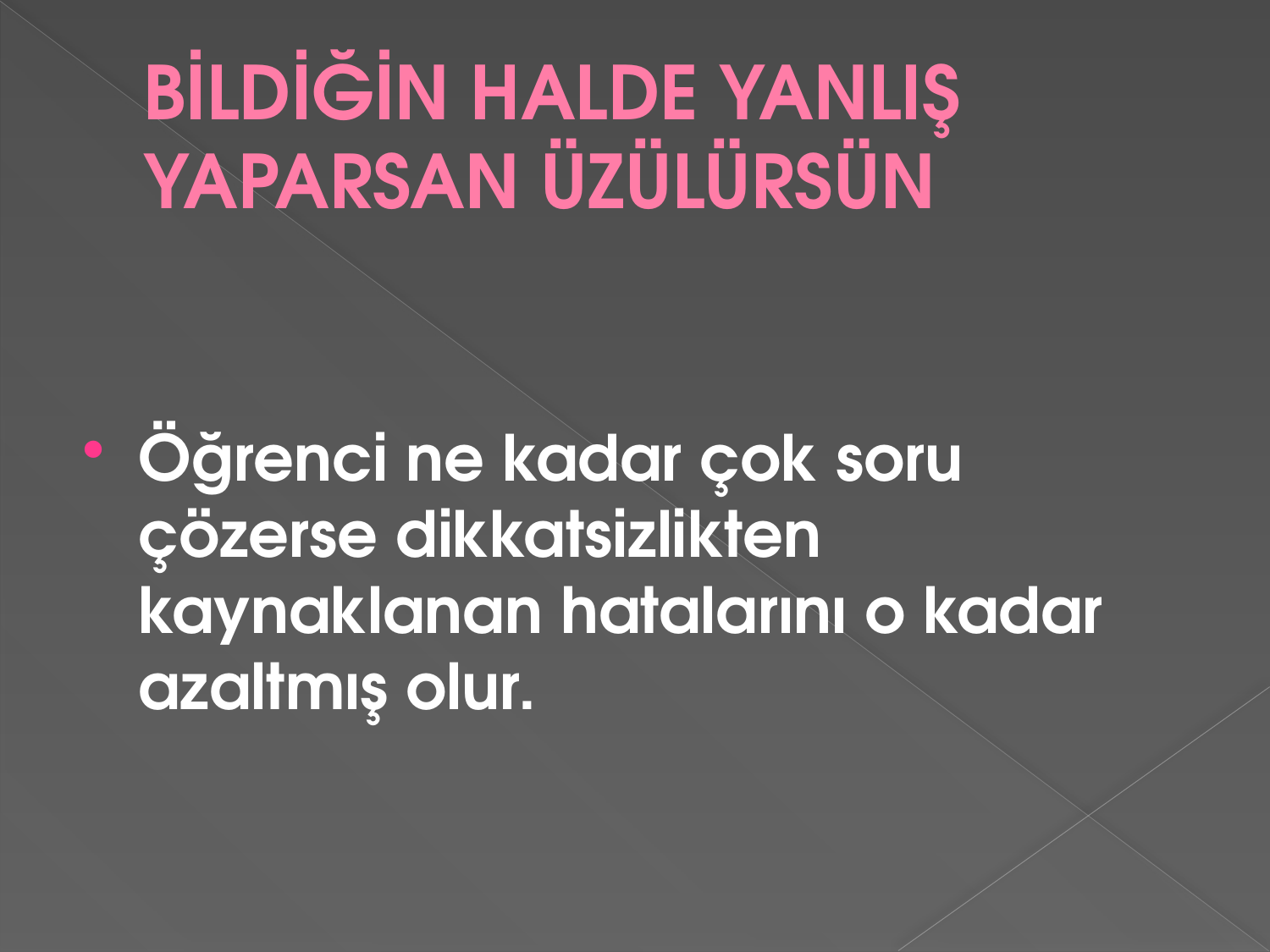

# BİLDİĞİN HALDE YANLIŞ YAPARSAN ÜZÜLÜRSÜN

Öğrenci ne kadar çok soru çözerse dikkatsizlikten kaynaklanan hatalarını o kadar azaltmış olur.